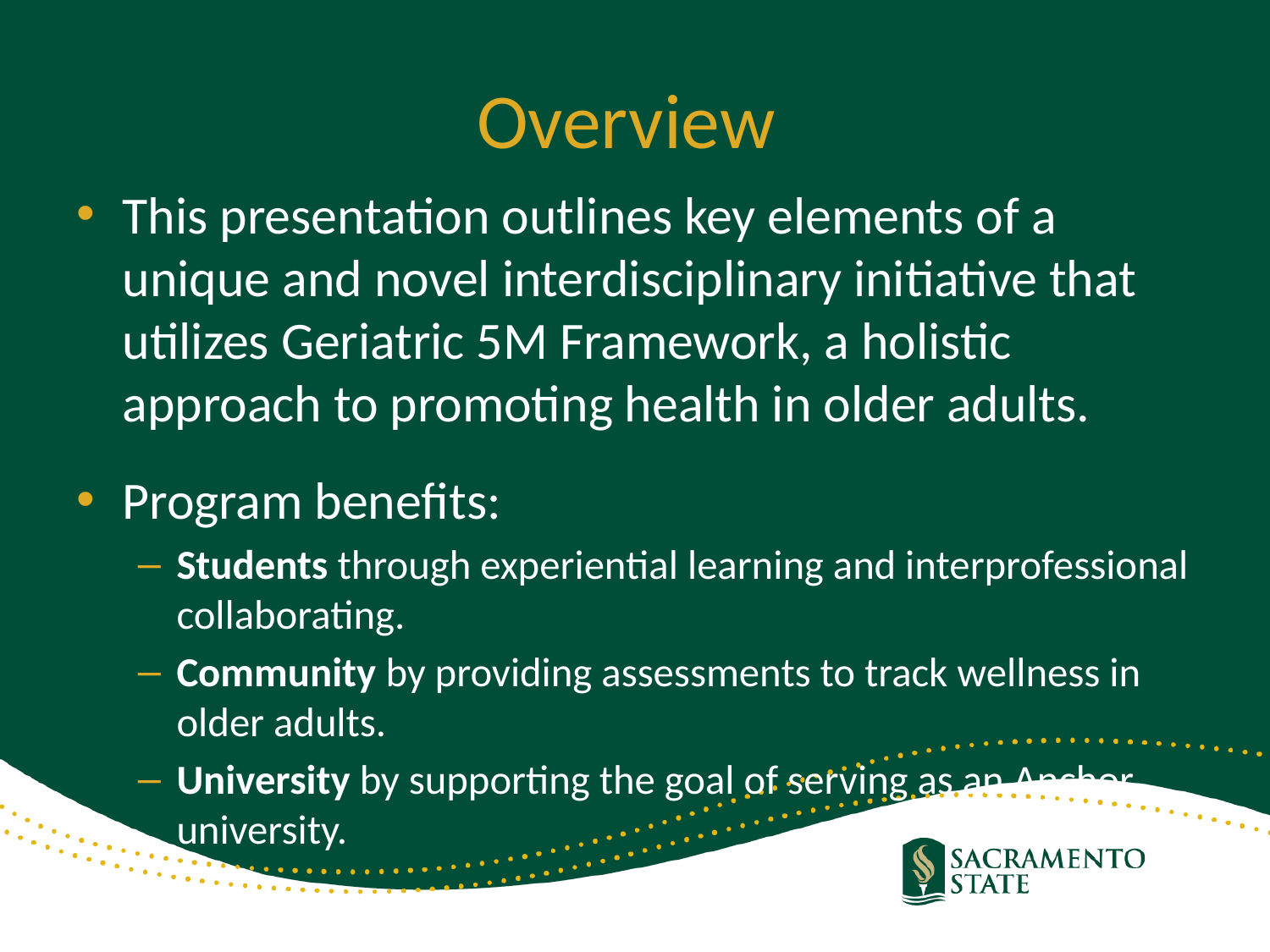

# Overview
This presentation outlines key elements of a unique and novel interdisciplinary initiative that utilizes Geriatric 5M Framework, a holistic approach to promoting health in older adults.

Program benefits:
Students through experiential learning and interprofessional collaborating.
Community by providing assessments to track wellness in older adults.
University by supporting the goal of serving as an Anchor university.